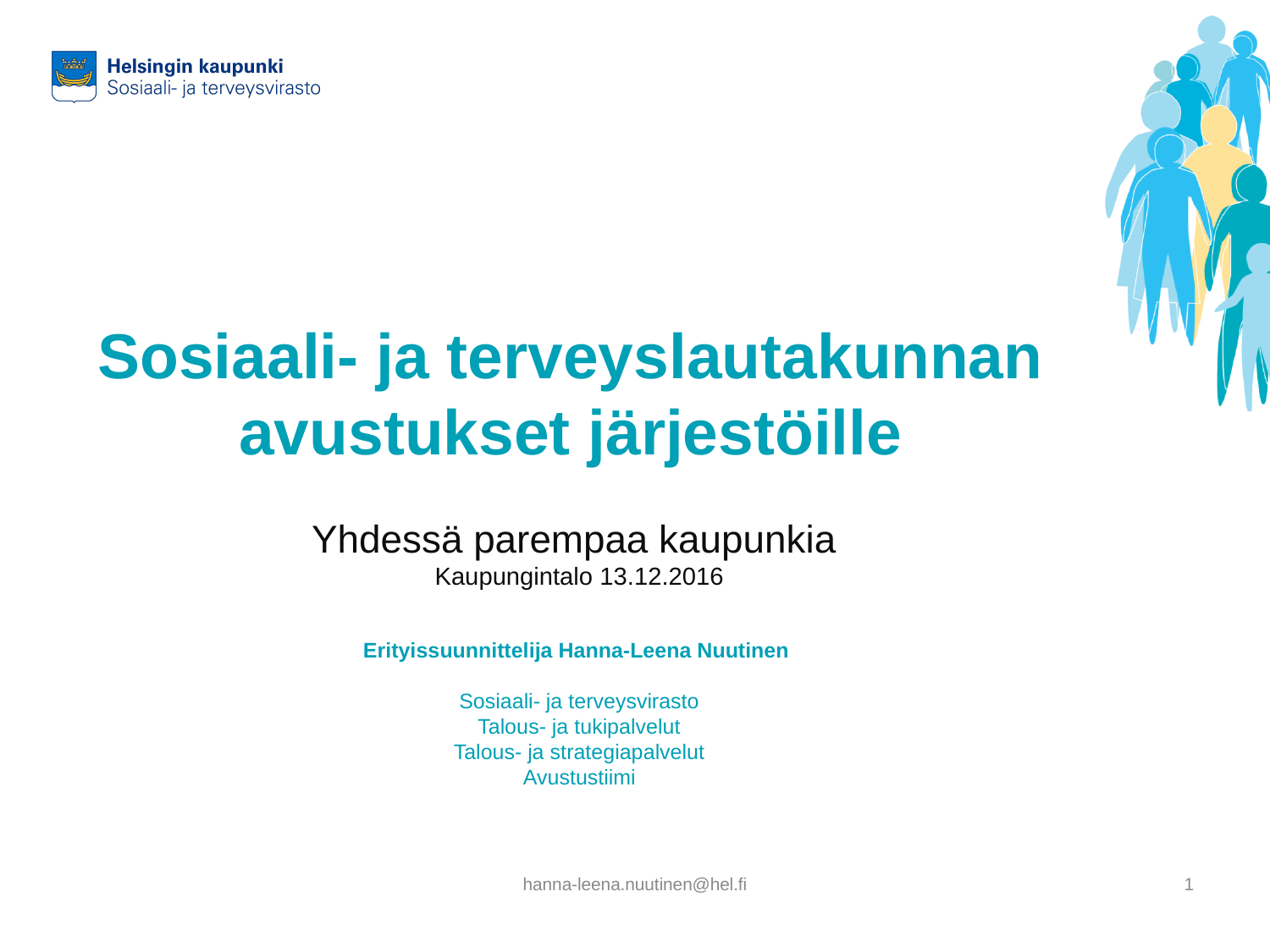

# Sosiaali- ja terveyslautakunnan avustukset järjestöille Yhdessä parempaa kaupunkia Kaupungintalo 13.12.2016 Erityissuunnittelija Hanna-Leena Nuutinen Sosiaali- ja terveysvirasto Talous- ja tukipalvelut Talous- ja strategiapalvelut Avustustiimi
hanna-leena.nuutinen@hel.fi
1